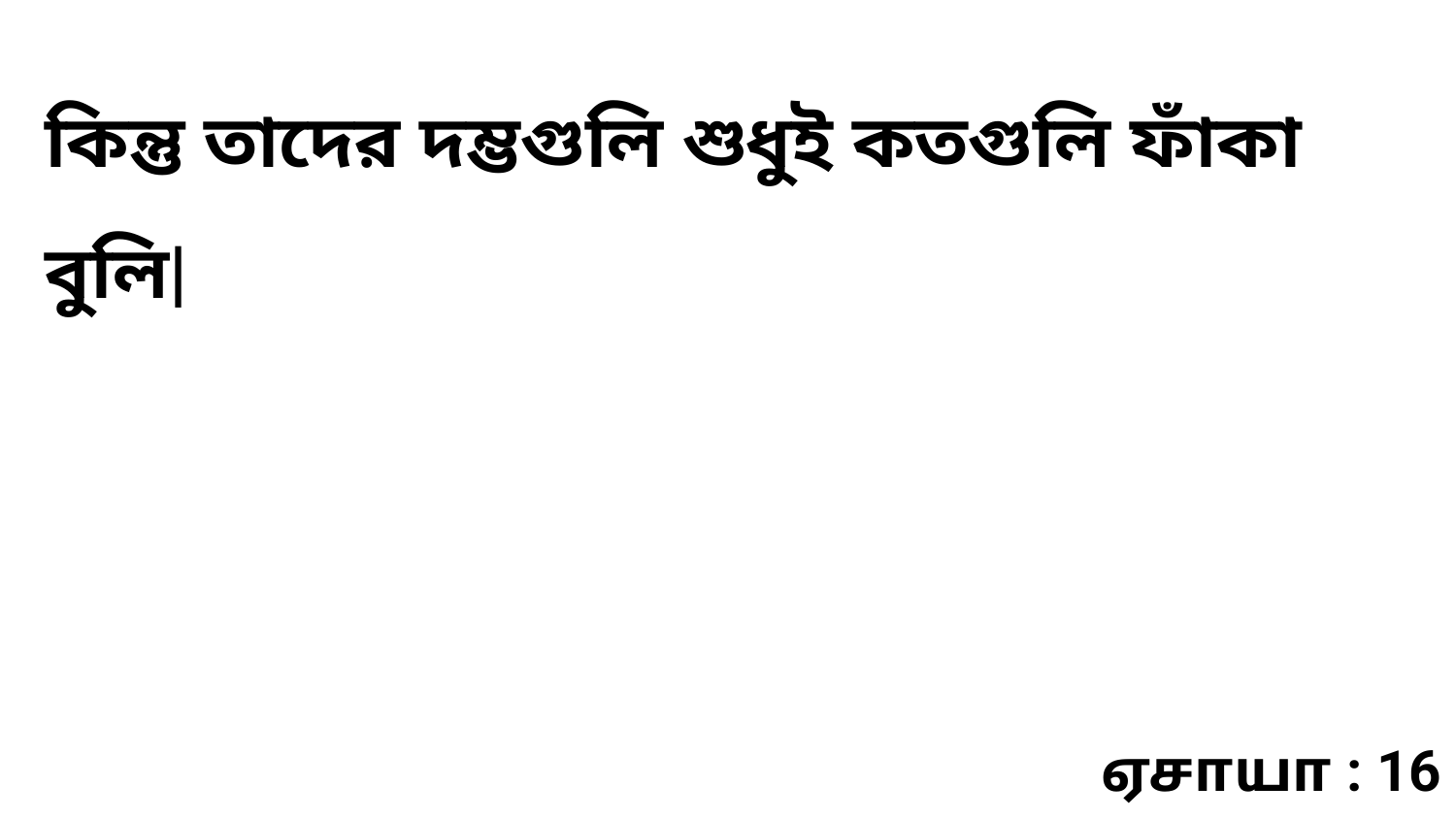

কিন্তু তাদের দম্ভগুলি শুধুই কতগুলি ফাঁকা বুলি|
ஏசாயா : 16